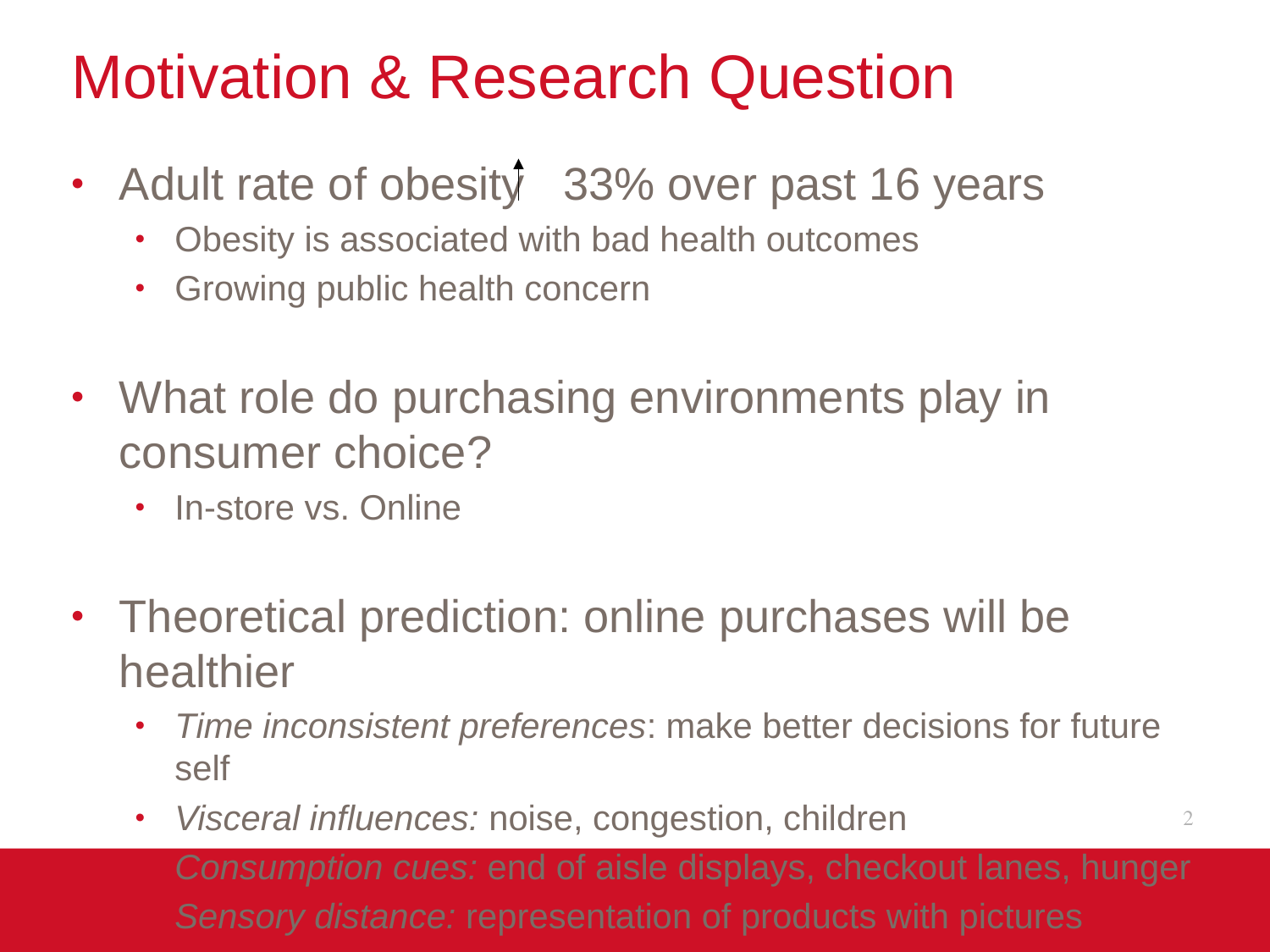

# Motivation & Research Question
Adult rate of obesity   33% over past 16 years
Obesity is associated with bad health outcomes
Growing public health concern

What role do purchasing environments play in consumer choice?
In-store vs. Online

Theoretical prediction: online purchases will be healthier
Time inconsistent preferences: make better decisions for future self
Visceral influences: noise, congestion, children
Consumption cues: end of aisle displays, checkout lanes, hunger
Sensory distance: representation of products with pictures
2